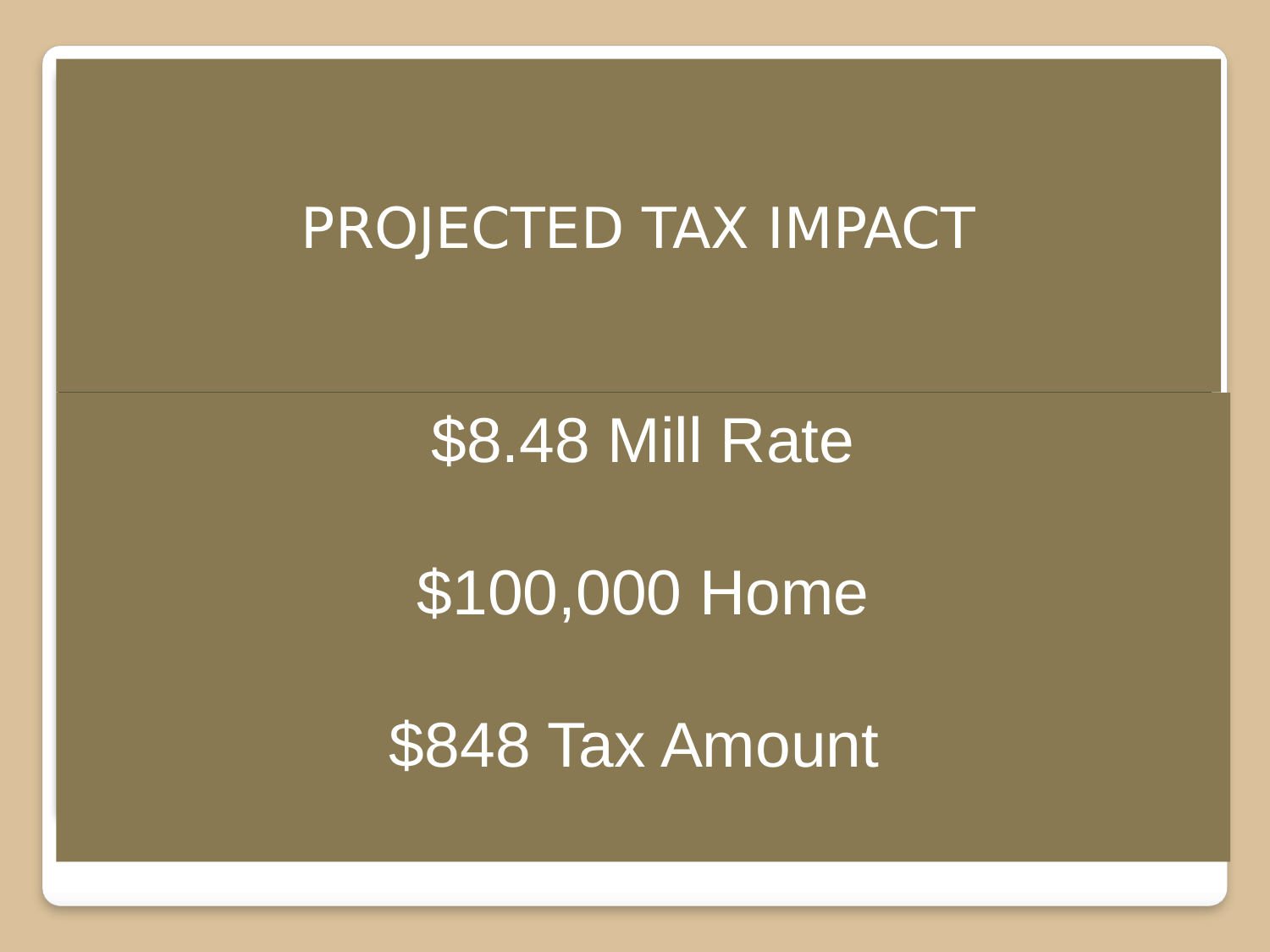

PROJECTED TAX IMPACT
$8.48 Mill Rate

$100,000 Home

$848 Tax Amount